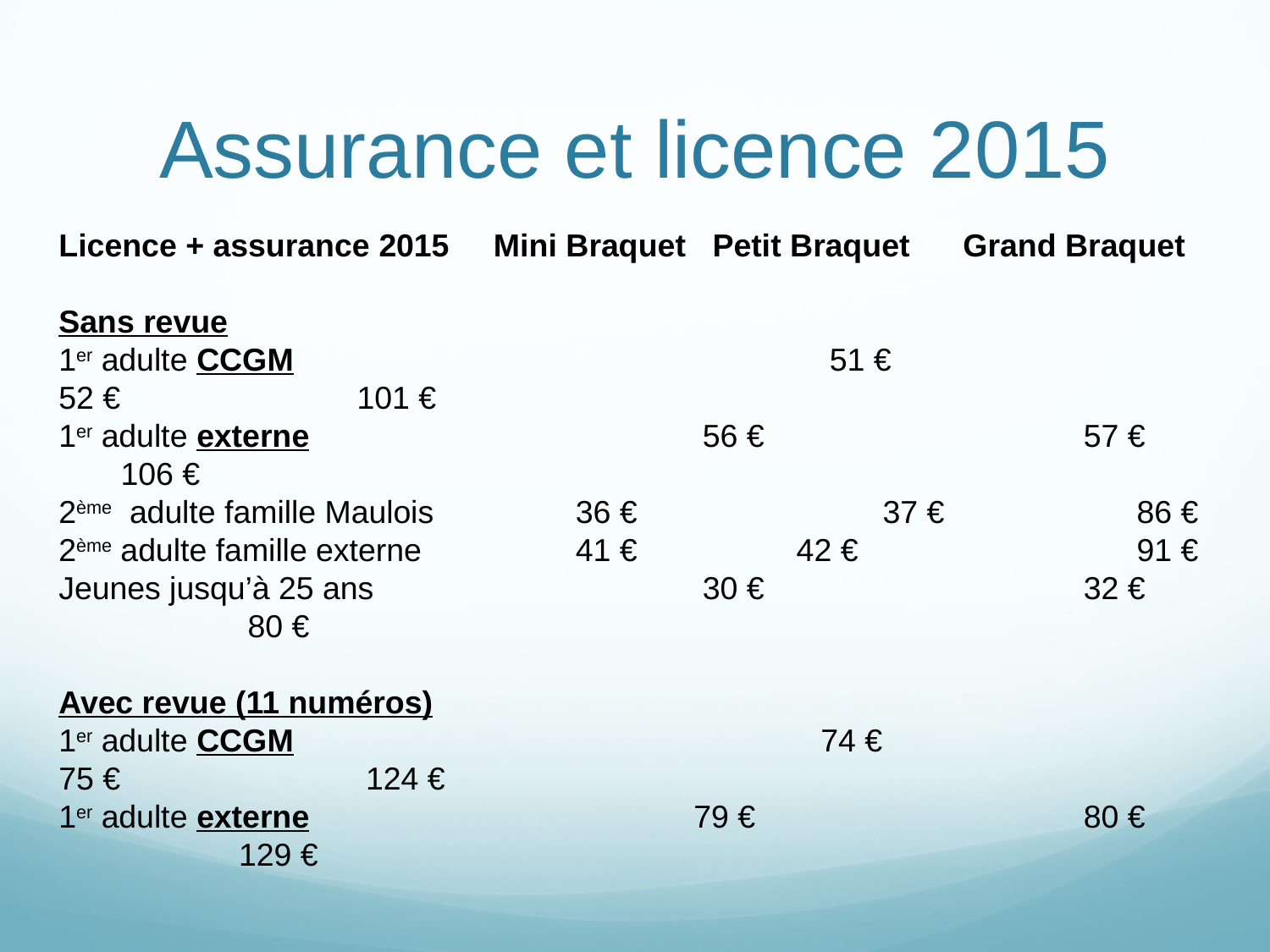

# Assurance et licence 2015
Licence + assurance 2015     Mini Braquet   Petit Braquet      Grand Braquet

Sans revue
1er adulte CCGM		    	  	 	 51 €			 52 € 		     101 €
1er adulte externe		     	  	 56 €	     		 57 €	           106 €
2ème  adulte famille Maulois		 36 €		       37 €		       86 €
2ème adulte famille externe		 41 €                  42 €		       91 €
Jeunes jusqu’à 25 ans	 	   	 30 €			 32 €	 	       80 €

Avec revue (11 numéros)
1er adulte CCGM		   	    		74 €	    		 75 €		      124 €
1er adulte externe		    	    	79 €	     		 80 €		      129 €